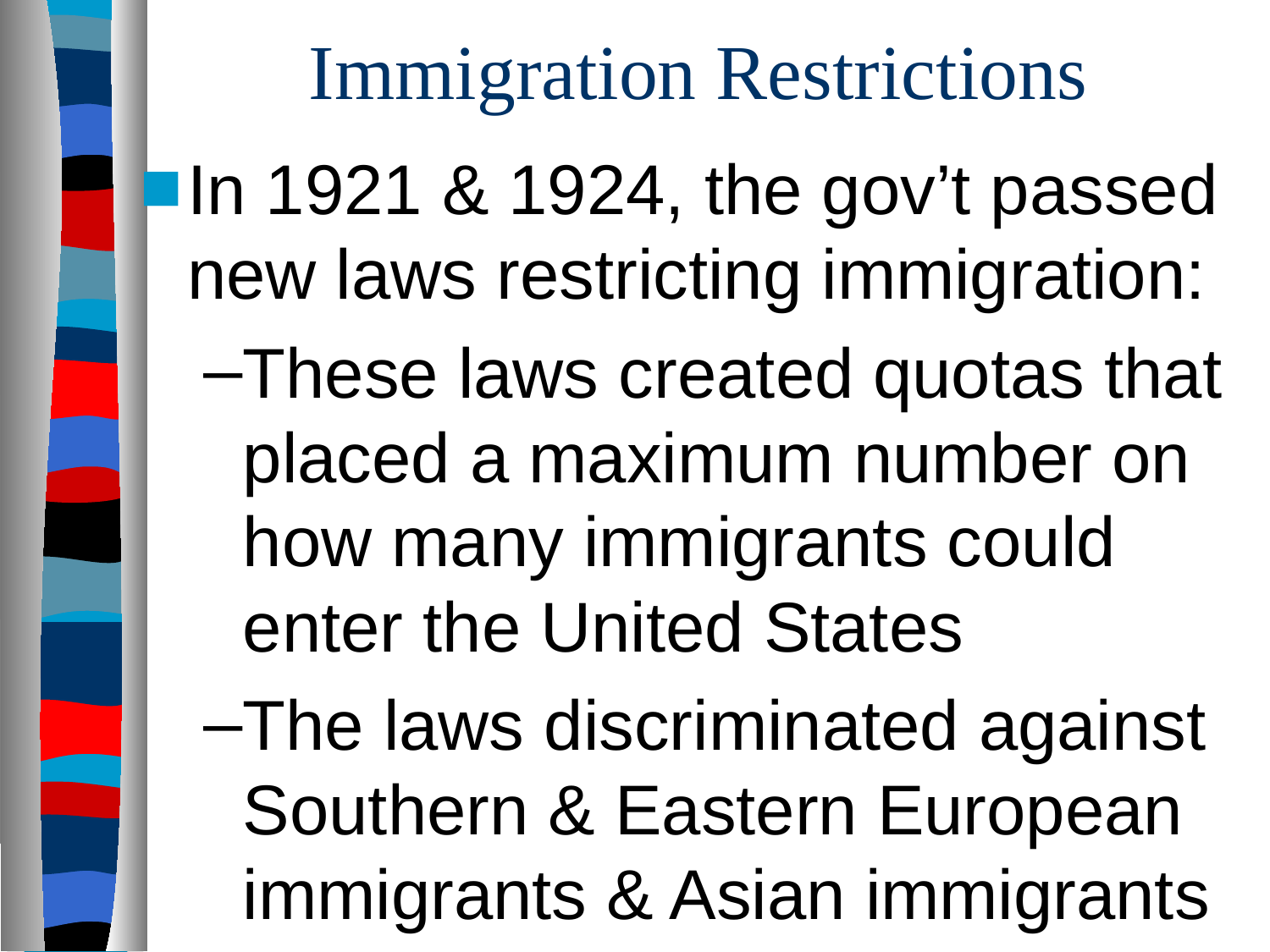

# Immigration Restrictions
In 1921 & 1924, the gov’t passed new laws restricting immigration:
These laws created quotas that placed a maximum number on how many immigrants could enter the United States
The laws discriminated against Southern & Eastern European immigrants & Asian immigrants